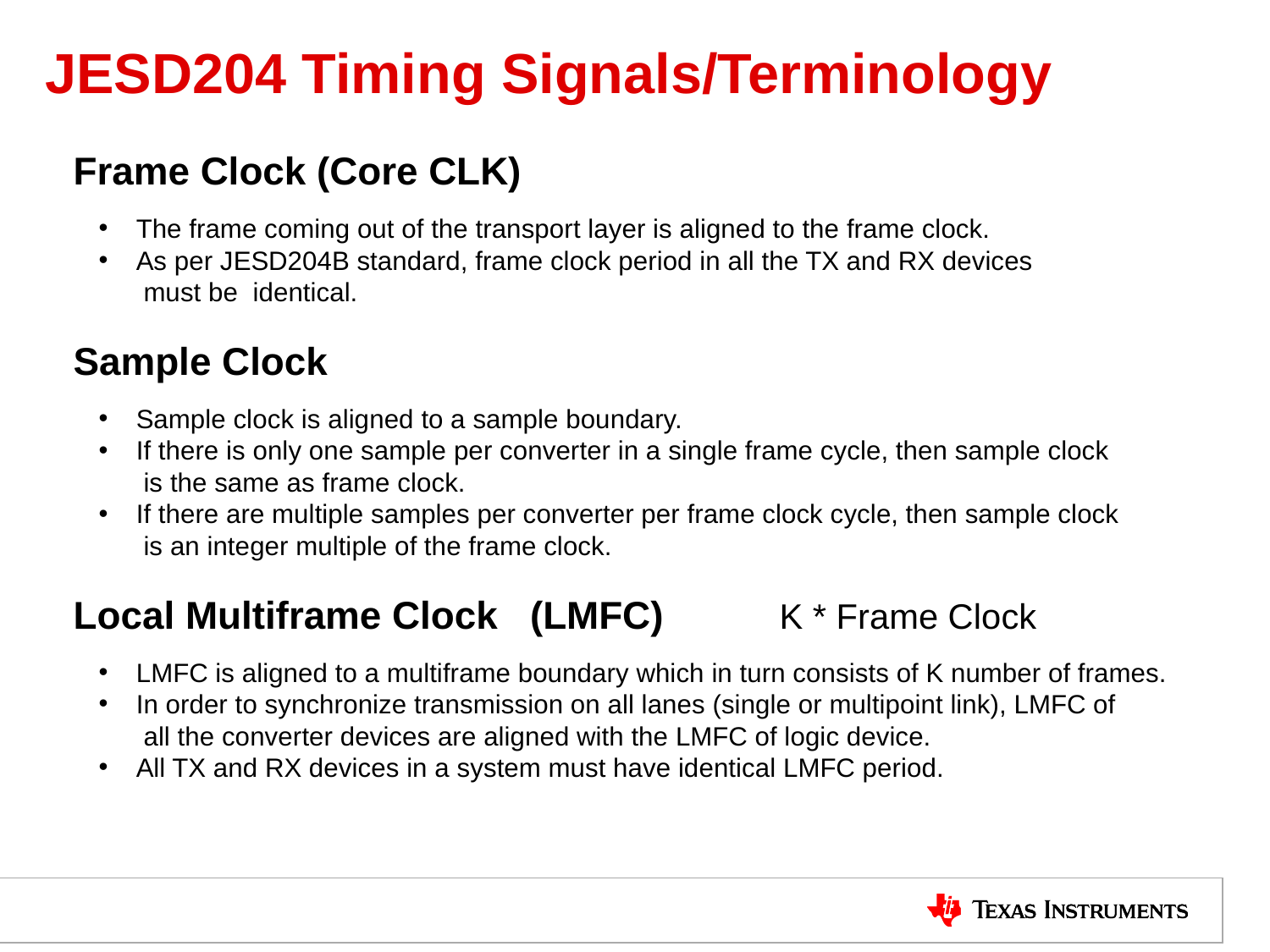

# JESD204 Timing Signals/Terminology

Frame Clock (Core CLK)

 The frame coming out of the transport layer is aligned to the frame clock.
 As per JESD204B standard, frame clock period in all the TX and RX devices
  must be  identical.

Sample Clock

 Sample clock is aligned to a sample boundary.
 If there is only one sample per converter in a single frame cycle, then sample clock
  is the same as frame clock.
 If there are multiple samples per converter per frame clock cycle, then sample clock
  is an integer multiple of the frame clock.

Local Multiframe Clock   (LMFC) 	        K * Frame Clock

 LMFC is aligned to a multiframe boundary which in turn consists of K number of frames.
 In order to synchronize transmission on all lanes (single or multipoint link), LMFC of
  all the converter devices are aligned with the LMFC of logic device.
 All TX and RX devices in a system must have identical LMFC period.

TI Information – NDA Required